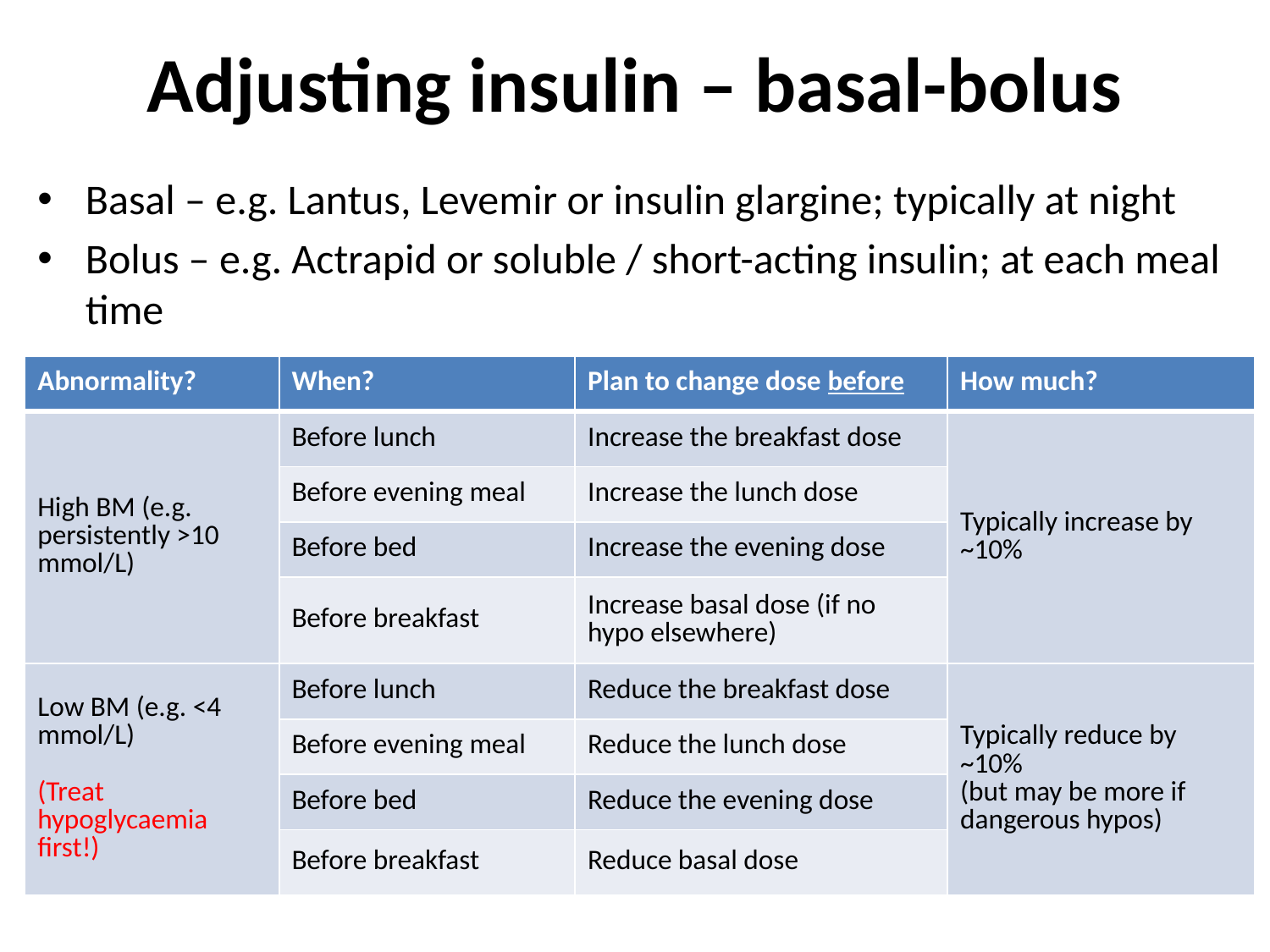

# Adjusting insulin – basal-bolus
Basal – e.g. Lantus, Levemir or insulin glargine; typically at night
Bolus – e.g. Actrapid or soluble / short-acting insulin; at each meal time

| Abnormality? | When? | Plan to change dose before | How much? |
| --- | --- | --- | --- |
| High BM (e.g. persistently >10 mmol/L) | Before lunch | Increase the breakfast dose | Typically increase by ~10% |
|  | Before evening meal | Increase the lunch dose |  |
|  | Before bed | Increase the evening dose |  |
|  | Before breakfast | Increase basal dose (if no hypo elsewhere) |  |
| Low BM (e.g. <4 mmol/L) (Treat hypoglycaemia first!) | Before lunch | Reduce the breakfast dose | Typically reduce by ~10% (but may be more if dangerous hypos) |
|  | Before evening meal | Reduce the lunch dose |  |
|  | Before bed | Reduce the evening dose |  |
|  | Before breakfast | Reduce basal dose |  |